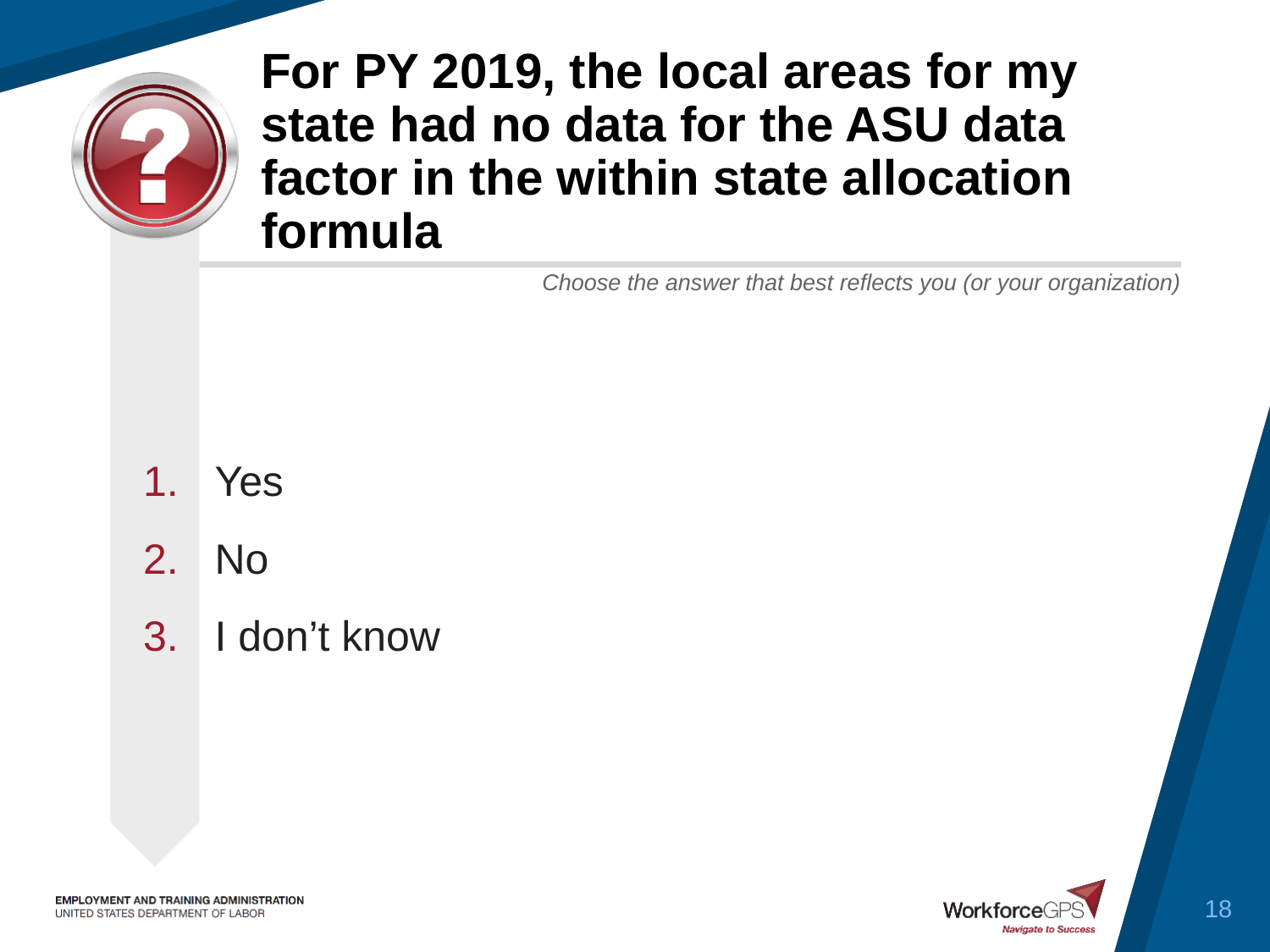

# For PY 2019, the local areas for my state had no data for the ASU data factor in the within state allocation formula
Yes
No
I don’t know
18